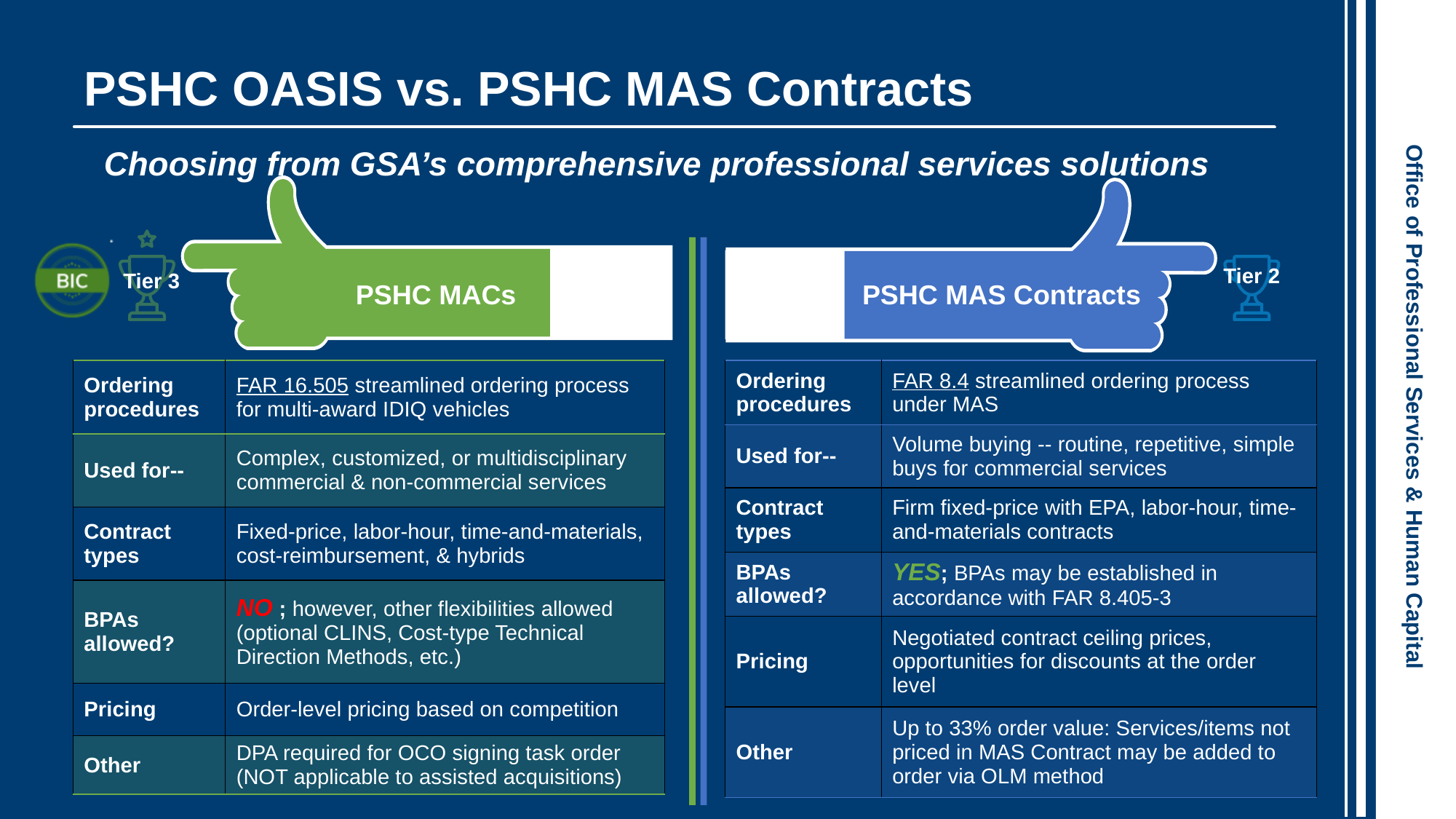

# PSHC OASIS vs. PSHC MAS Contracts
Choosing from GSA’s comprehensive professional services solutions
PSHC MAS Contracts
PSHC MACs
| Ordering procedures | FAR 16.505 streamlined ordering process for multi-award IDIQ vehicles |
| --- | --- |
| Used for-- | Complex, customized, or multidisciplinary commercial & non-commercial services |
| Contract types | Fixed-price, labor-hour, time-and-materials, cost-reimbursement, & hybrids |
| BPAs allowed? | NO ; however, other flexibilities allowed (optional CLINS, Cost-type Technical Direction Methods, etc.) |
| Pricing | Order-level pricing based on competition |
| Other | DPA required for OCO signing task order (NOT applicable to assisted acquisitions) |
| Ordering procedures | FAR 8.4 streamlined ordering process under MAS |
| --- | --- |
| Used for-- | Volume buying -- routine, repetitive, simple buys for commercial services |
| Contract types | Firm fixed-price with EPA, labor-hour, time-and-materials contracts |
| BPAs allowed? | YES; BPAs may be established in accordance with FAR 8.405-3 |
| Pricing | Negotiated contract ceiling prices, opportunities for discounts at the order level |
| Other | Up to 33% order value: Services/items not priced in MAS Contract may be added to order via OLM method |